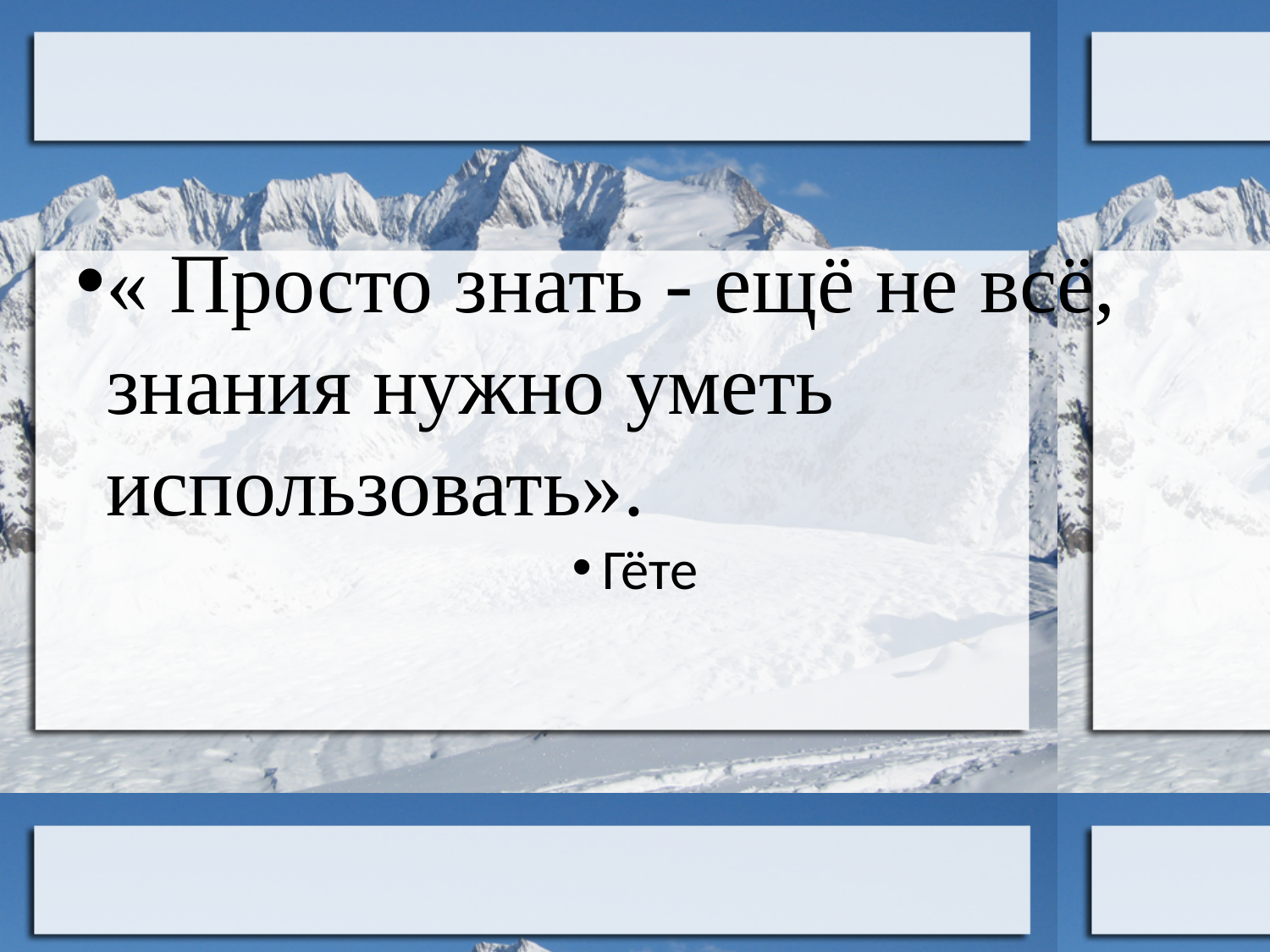

« Просто знать - ещё не всё, знания нужно уметь использовать».
Гёте